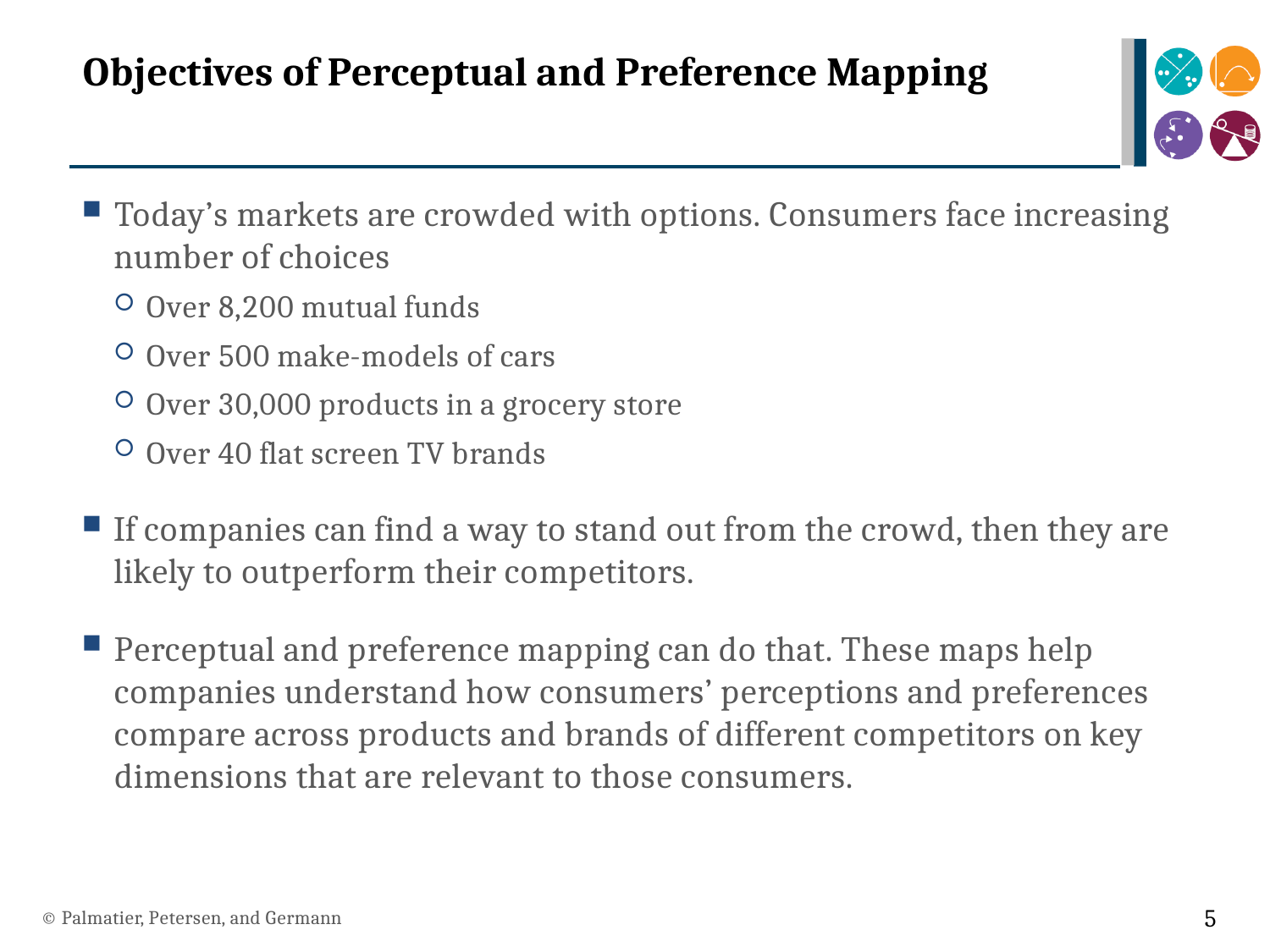

# Objectives of Perceptual and Preference Mapping
Today’s markets are crowded with options. Consumers face increasing number of choices
Over 8,200 mutual funds
Over 500 make-models of cars
Over 30,000 products in a grocery store
Over 40 flat screen TV brands
If companies can find a way to stand out from the crowd, then they are likely to outperform their competitors.
Perceptual and preference mapping can do that. These maps help companies understand how consumers’ perceptions and preferences compare across products and brands of different competitors on key dimensions that are relevant to those consumers.
© Palmatier, Petersen, and Germann
5